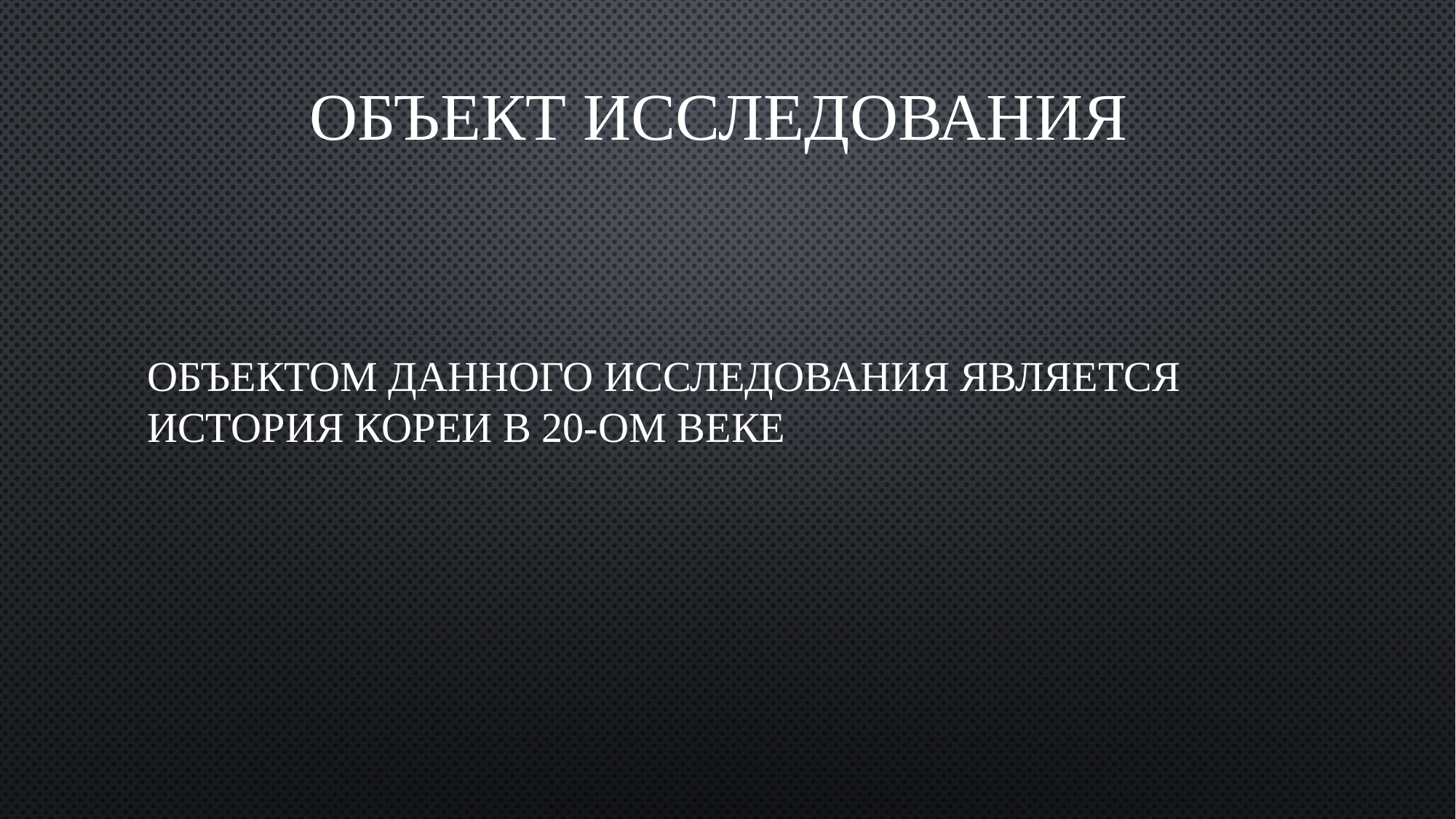

# Объект исследования
Объектом данного исследования является история Кореи в 20-ом веке